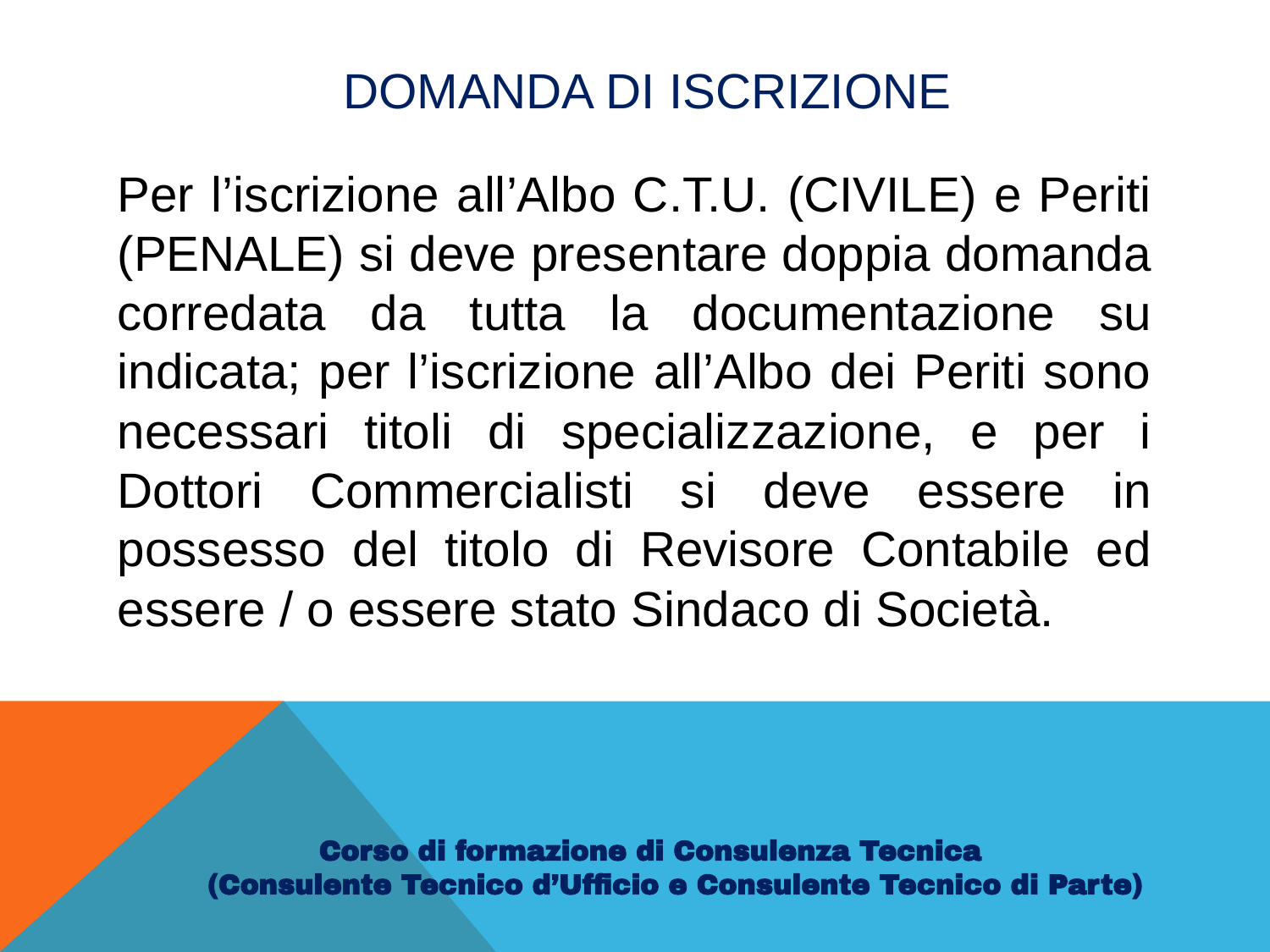

# Domanda di iscrizione
Per l’iscrizione all’Albo C.T.U. (CIVILE) e Periti (PENALE) si deve presentare doppia domanda corredata da tutta la documentazione su indicata; per l’iscrizione all’Albo dei Periti sono necessari titoli di specializzazione, e per i Dottori Commercialisti si deve essere in possesso del titolo di Revisore Contabile ed essere / o essere stato Sindaco di Società.
            Corso di formazione di Consulenza Tecnica
(Consulente Tecnico d’Ufficio e Consulente Tecnico di Parte)